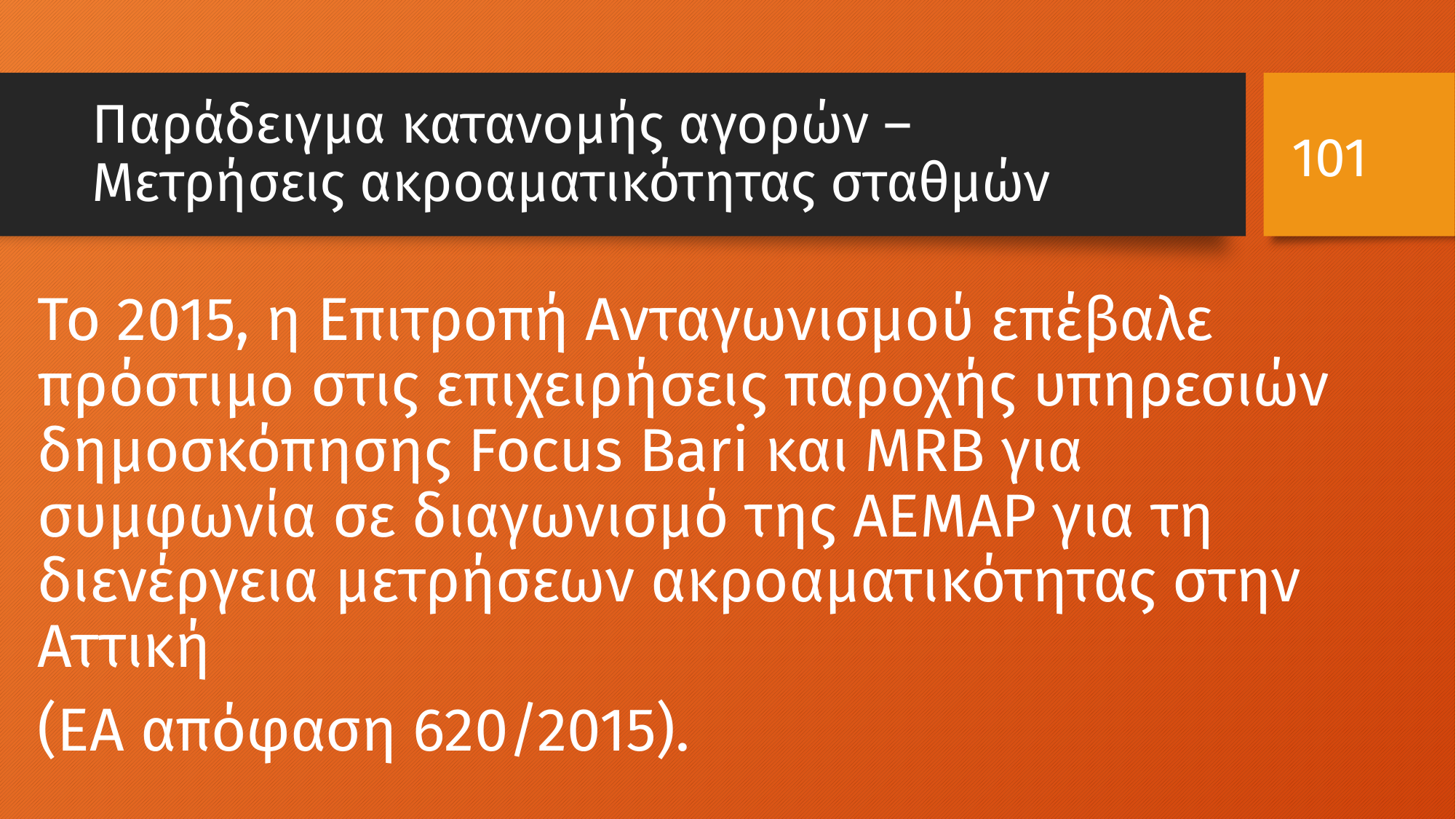

101
# Παράδειγμα κατανομής αγορών – Μετρήσεις ακροαματικότητας σταθμών
Το 2015, η Επιτροπή Ανταγωνισμού επέβαλε πρόστιμο στις επιχειρήσεις παροχής υπηρεσιών δημοσκόπησης Focus Bari και MRB για συμφωνία σε διαγωνισμό της ΑΕΜΑΡ για τη διενέργεια μετρήσεων ακροαματικότητας στην Αττική
(EA απόφαση 620/2015).